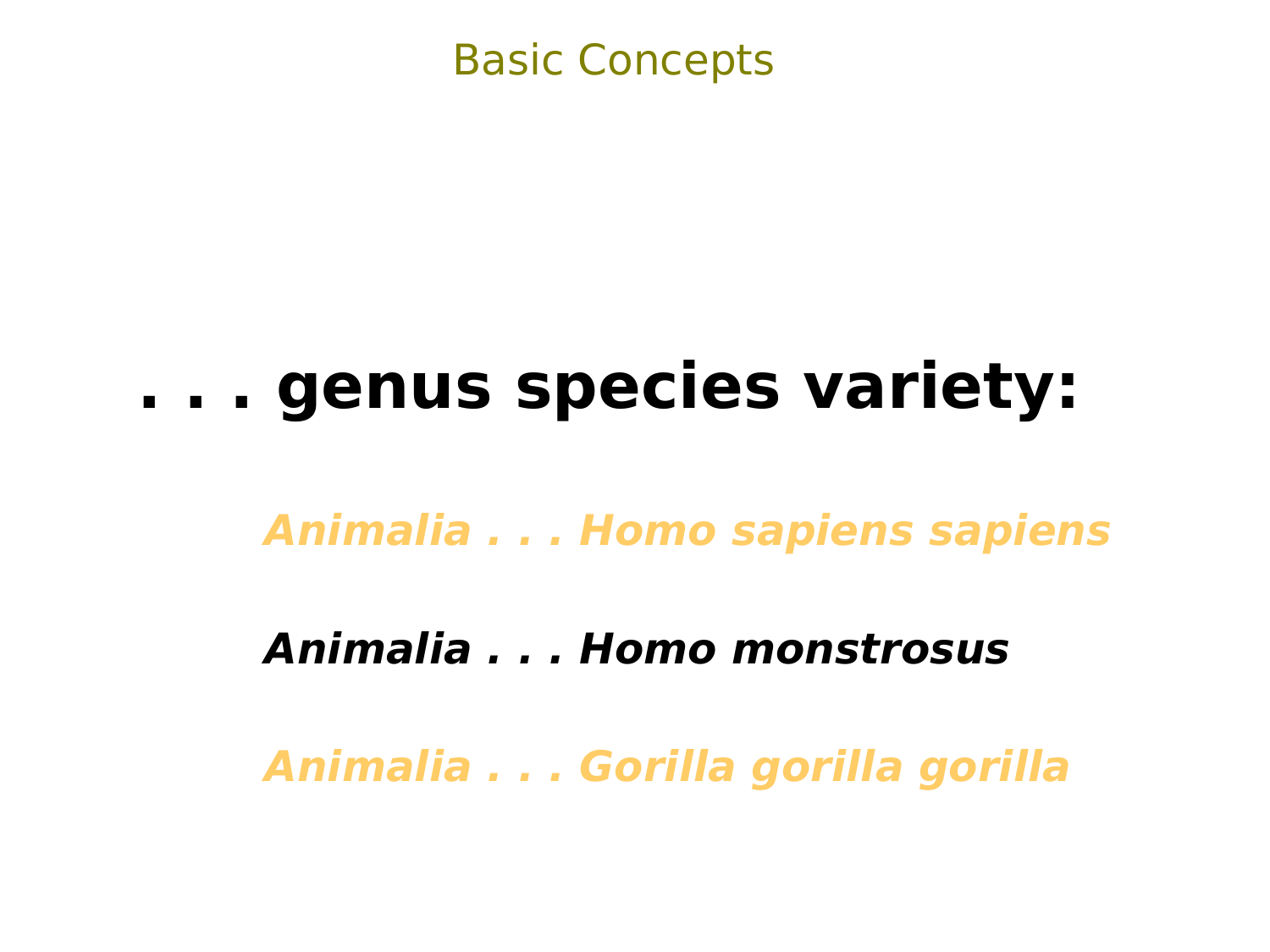

Basic Concepts
. . . genus species variety:

Animalia . . . Homo sapiens sapiens

Animalia . . . Homo monstrosus

Animalia . . . Gorilla gorilla gorilla